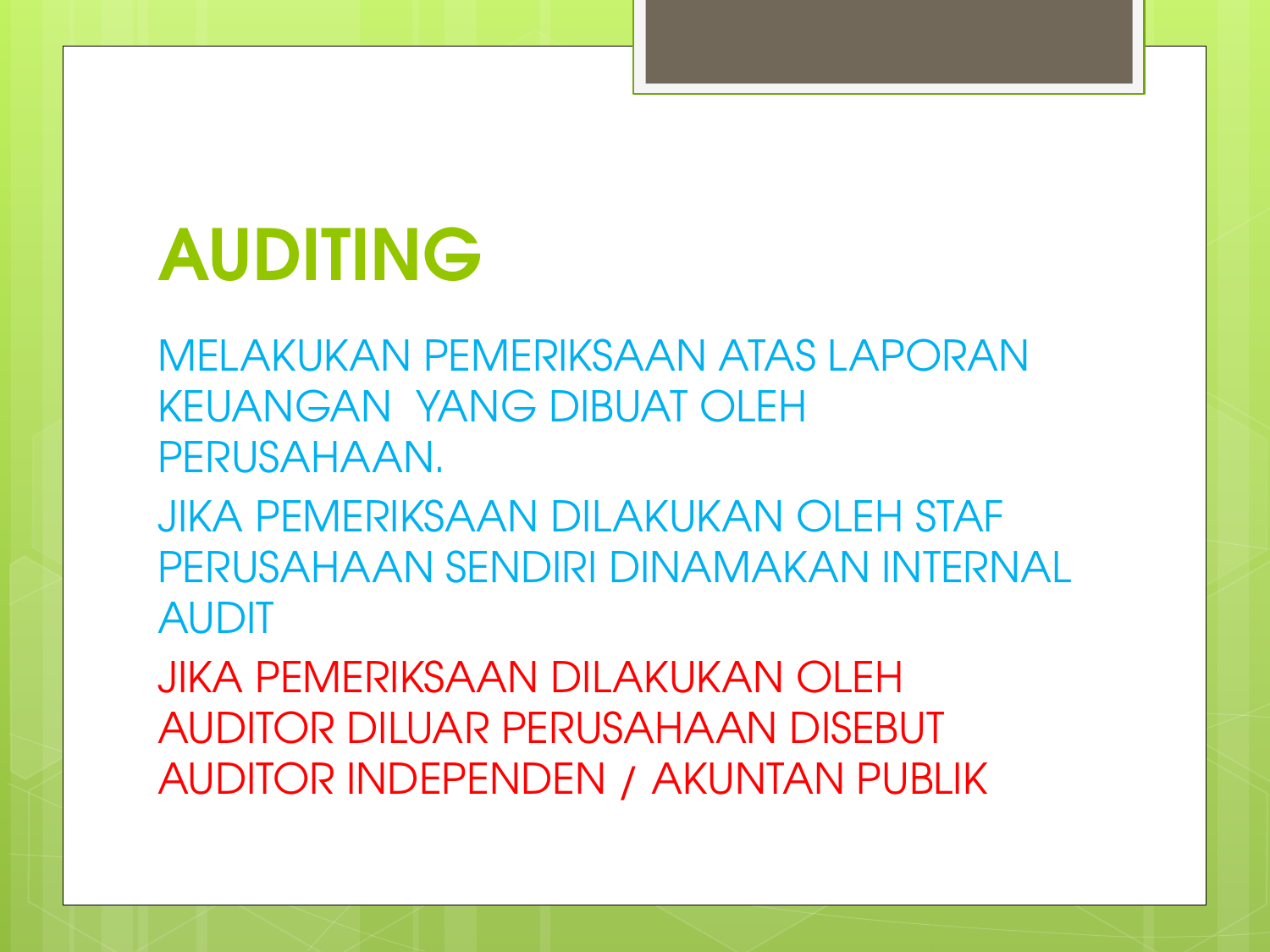

# AUDITING
MELAKUKAN PEMERIKSAAN ATAS LAPORAN KEUANGAN  YANG DIBUAT OLEH PERUSAHAAN.
JIKA PEMERIKSAAN DILAKUKAN OLEH STAF PERUSAHAAN SENDIRI DINAMAKAN INTERNAL AUDIT
JIKA PEMERIKSAAN DILAKUKAN OLEH AUDITOR DILUAR PERUSAHAAN DISEBUT AUDITOR INDEPENDEN / AKUNTAN PUBLIK